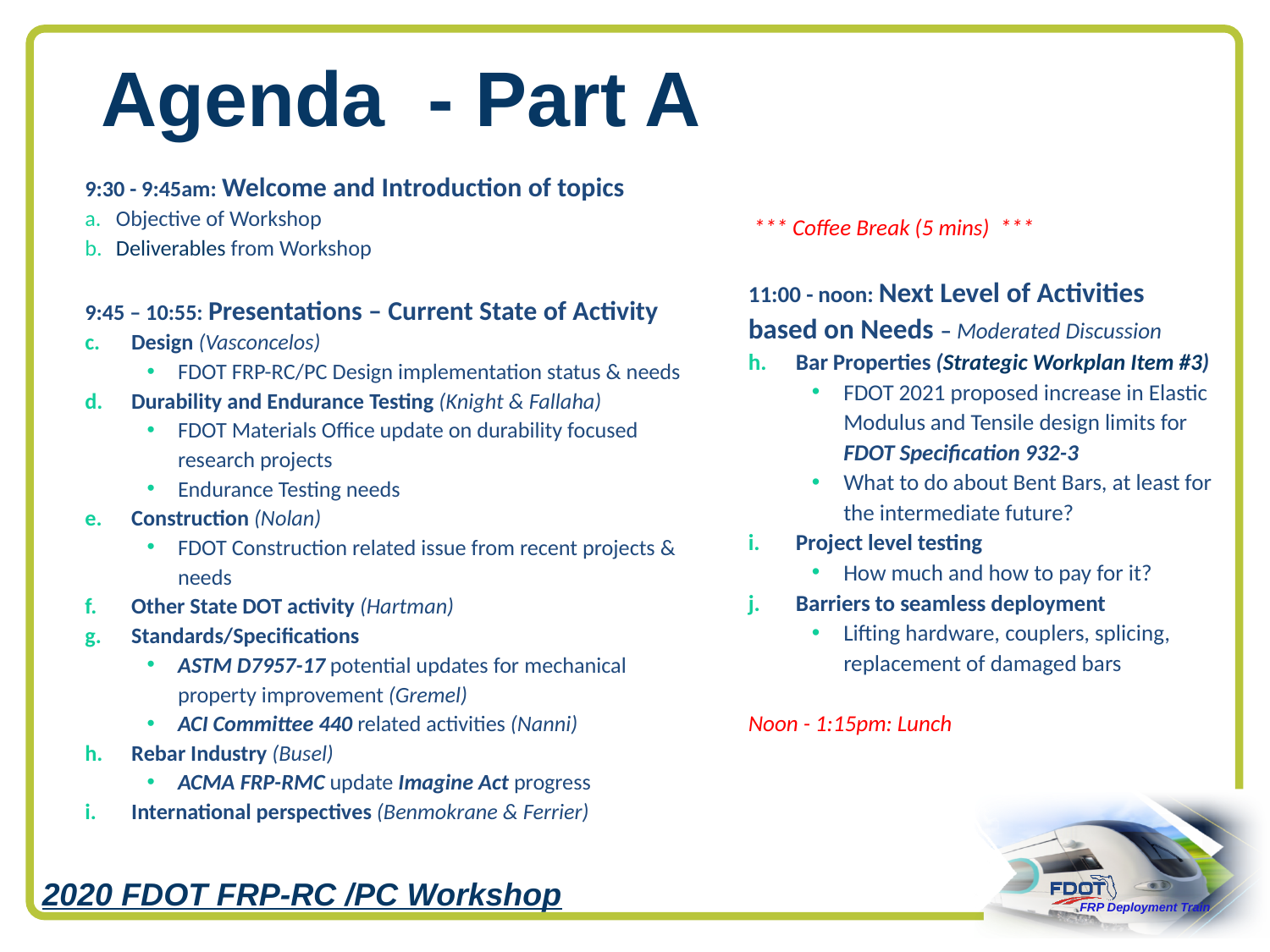

# Agenda  - Part A
9:30 - 9:45am: Welcome and Introduction of topics
Objective of Workshop
Deliverables from Workshop
9:45 – 10:55: Presentations – Current State of Activity
Design (Vasconcelos)
FDOT FRP-RC/PC Design implementation status & needs
Durability and Endurance Testing (Knight & Fallaha)
FDOT Materials Office update on durability focused research projects
Endurance Testing needs
Construction (Nolan)
FDOT Construction related issue from recent projects & needs
Other State DOT activity (Hartman)
Standards/Specifications
ASTM D7957-17 potential updates for mechanical property improvement (Gremel)
ACI Committee 440 related activities (Nanni)
Rebar Industry (Busel)
ACMA FRP-RMC update Imagine Act progress
International perspectives (Benmokrane & Ferrier)

 *** Coffee Break (5 mins)  ***

11:00 - noon: Next Level of Activities based on Needs – Moderated Discussion
Bar Properties (Strategic Workplan Item #3)
FDOT 2021 proposed increase in Elastic Modulus and Tensile design limits for FDOT Specification 932-3
What to do about Bent Bars, at least for the intermediate future?
Project level testing
How much and how to pay for it?
Barriers to seamless deployment
Lifting hardware, couplers, splicing, replacement of damaged bars

Noon - 1:15pm: Lunch